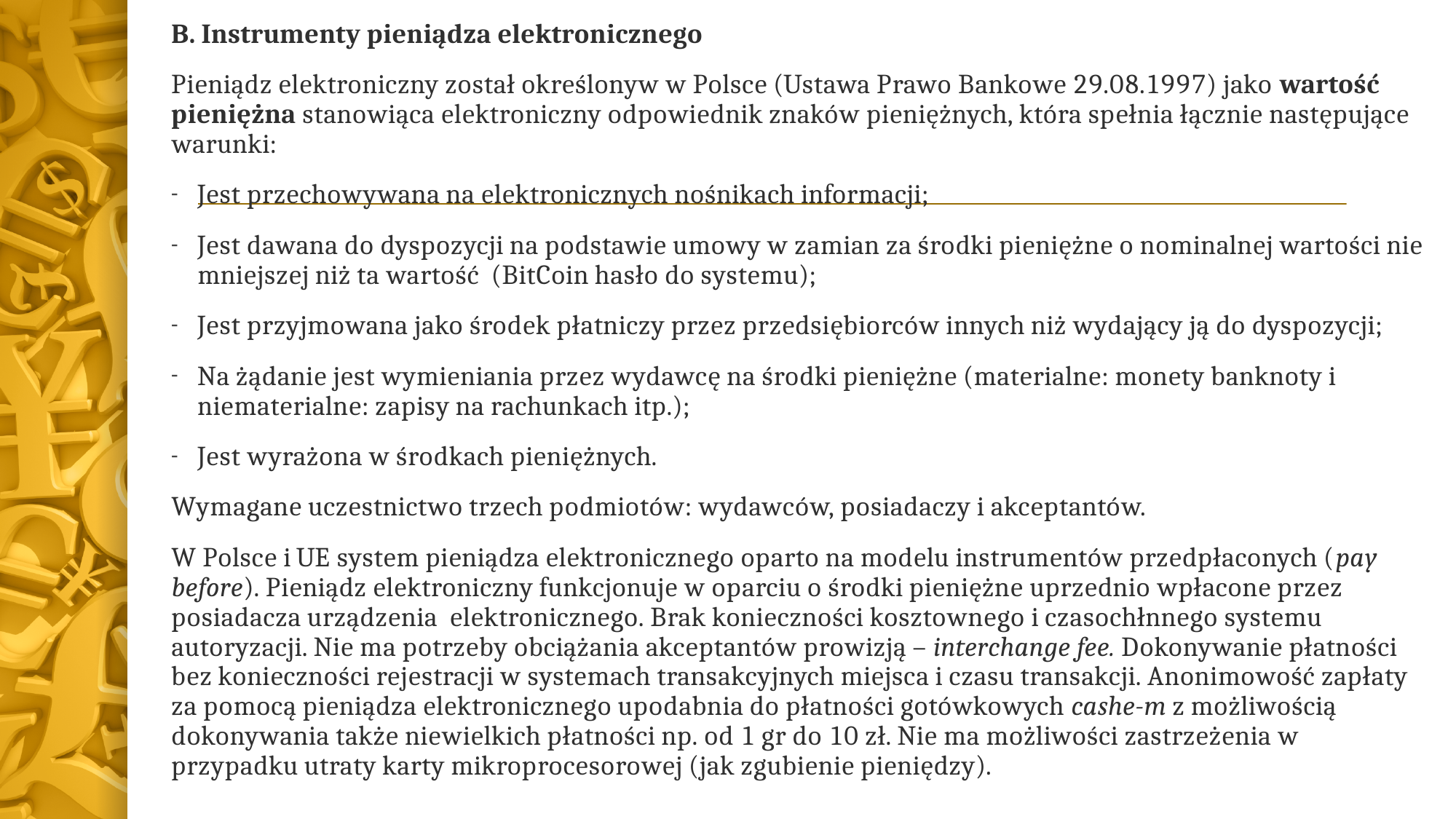

B. Instrumenty pieniądza elektronicznego
Pieniądz elektroniczny został określonyw w Polsce (Ustawa Prawo Bankowe 29.08.1997) jako wartość pieniężna stanowiąca elektroniczny odpowiednik znaków pieniężnych, która spełnia łącznie następujące warunki:
Jest przechowywana na elektronicznych nośnikach informacji;
Jest dawana do dyspozycji na podstawie umowy w zamian za środki pieniężne o nominalnej wartości nie mniejszej niż ta wartość  (BitCoin hasło do systemu);
Jest przyjmowana jako środek płatniczy przez przedsiębiorców innych niż wydający ją do dyspozycji;
Na żądanie jest wymieniania przez wydawcę na środki pieniężne (materialne: monety banknoty i niematerialne: zapisy na rachunkach itp.);
Jest wyrażona w środkach pieniężnych.
Wymagane uczestnictwo trzech podmiotów: wydawców, posiadaczy i akceptantów.
W Polsce i UE system pieniądza elektronicznego oparto na modelu instrumentów przedpłaconych (pay before). Pieniądz elektroniczny funkcjonuje w oparciu o środki pieniężne uprzednio wpłacone przez  posiadacza urządzenia  elektronicznego. Brak konieczności kosztownego i czasochłnnego systemu autoryzacji. Nie ma potrzeby obciążania akceptantów prowizją – interchange fee. Dokonywanie płatności bez konieczności rejestracji w systemach transakcyjnych miejsca i czasu transakcji. Anonimowość zapłaty za pomocą pieniądza elektronicznego upodabnia do płatności gotówkowych cashe-m z możliwością dokonywania także niewielkich płatności np. od 1 gr do 10 zł. Nie ma możliwości zastrzeżenia w przypadku utraty karty mikroprocesorowej (jak zgubienie pieniędzy).